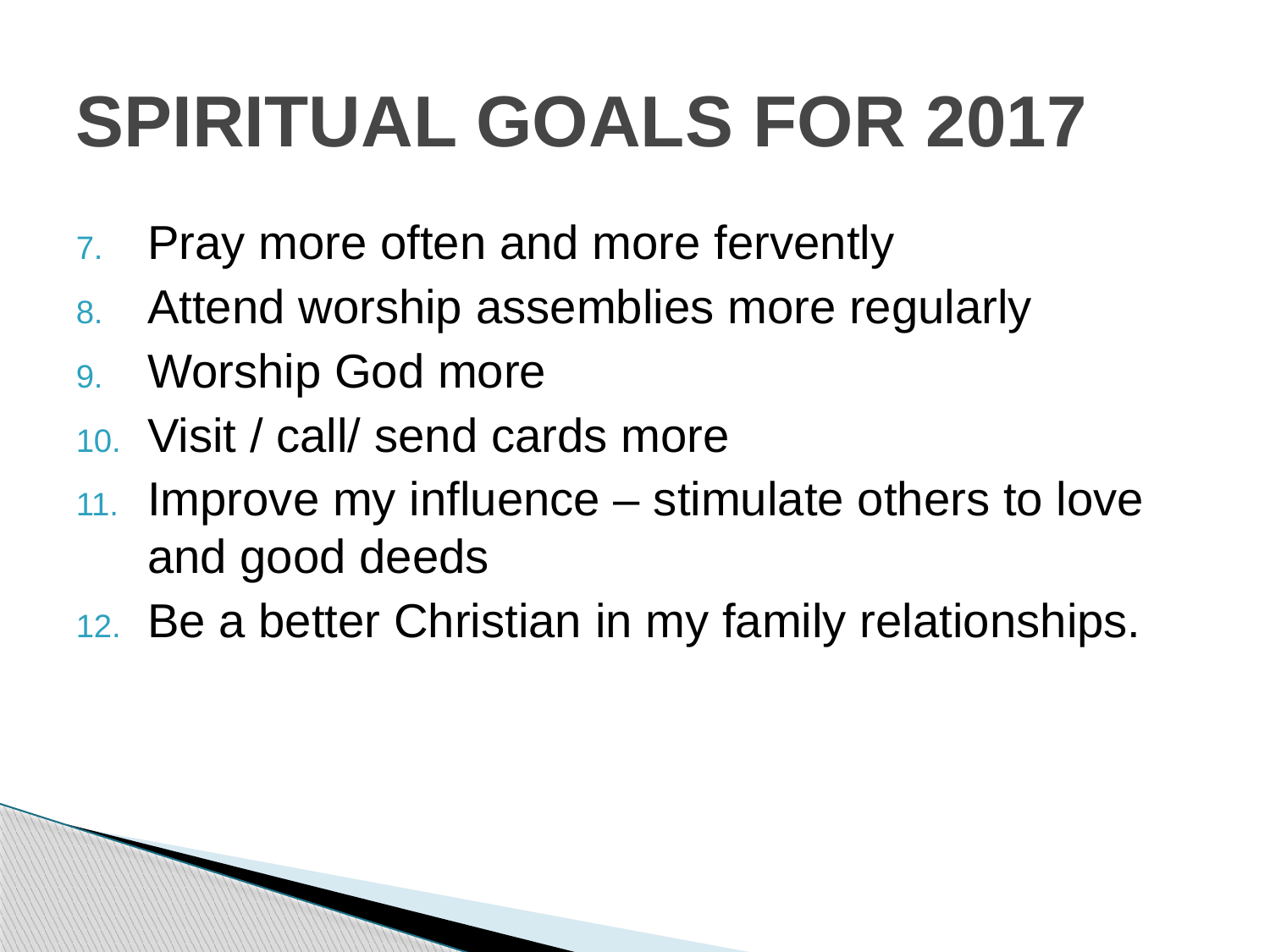

# SPIRITUAL GOALS FOR 2017
Pray more often and more fervently
Attend worship assemblies more regularly
Worship God more
Visit / call/ send cards more
Improve my influence – stimulate others to love and good deeds
Be a better Christian in my family relationships.